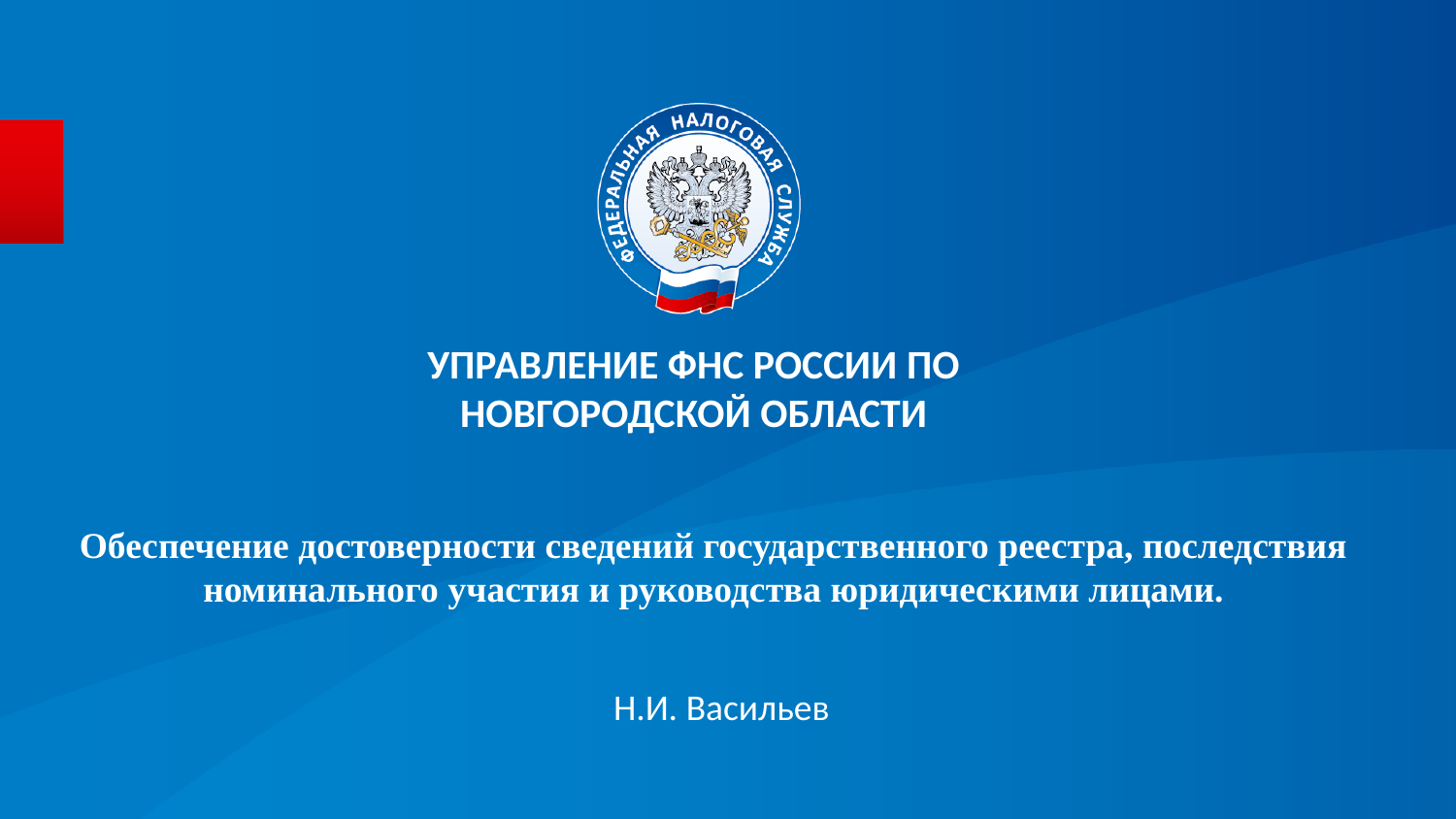

УПРАВЛЕНИЕ ФНС РОССИИ ПО НОВГОРОДСКОЙ ОБЛАСТИ
Обеспечение достоверности сведений государственного реестра, последствия номинального участия и руководства юридическими лицами.

Н.И. Васильев